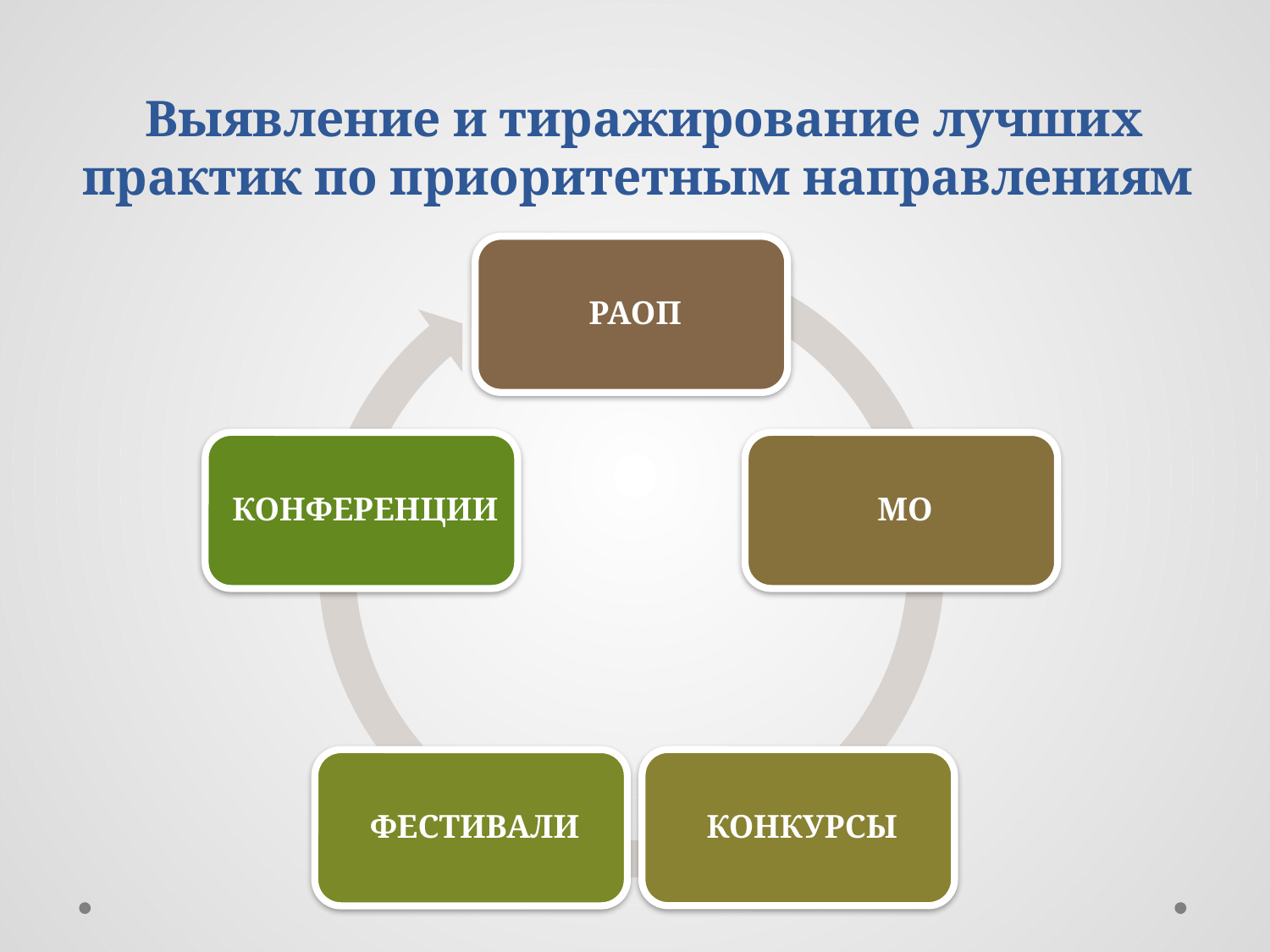

# Выявление и тиражирование лучших практик по приоритетным направлениям
РАОП
МО
КОНКУРСЫ
ФЕСТИВАЛИ
КОНФЕРЕНЦИИ